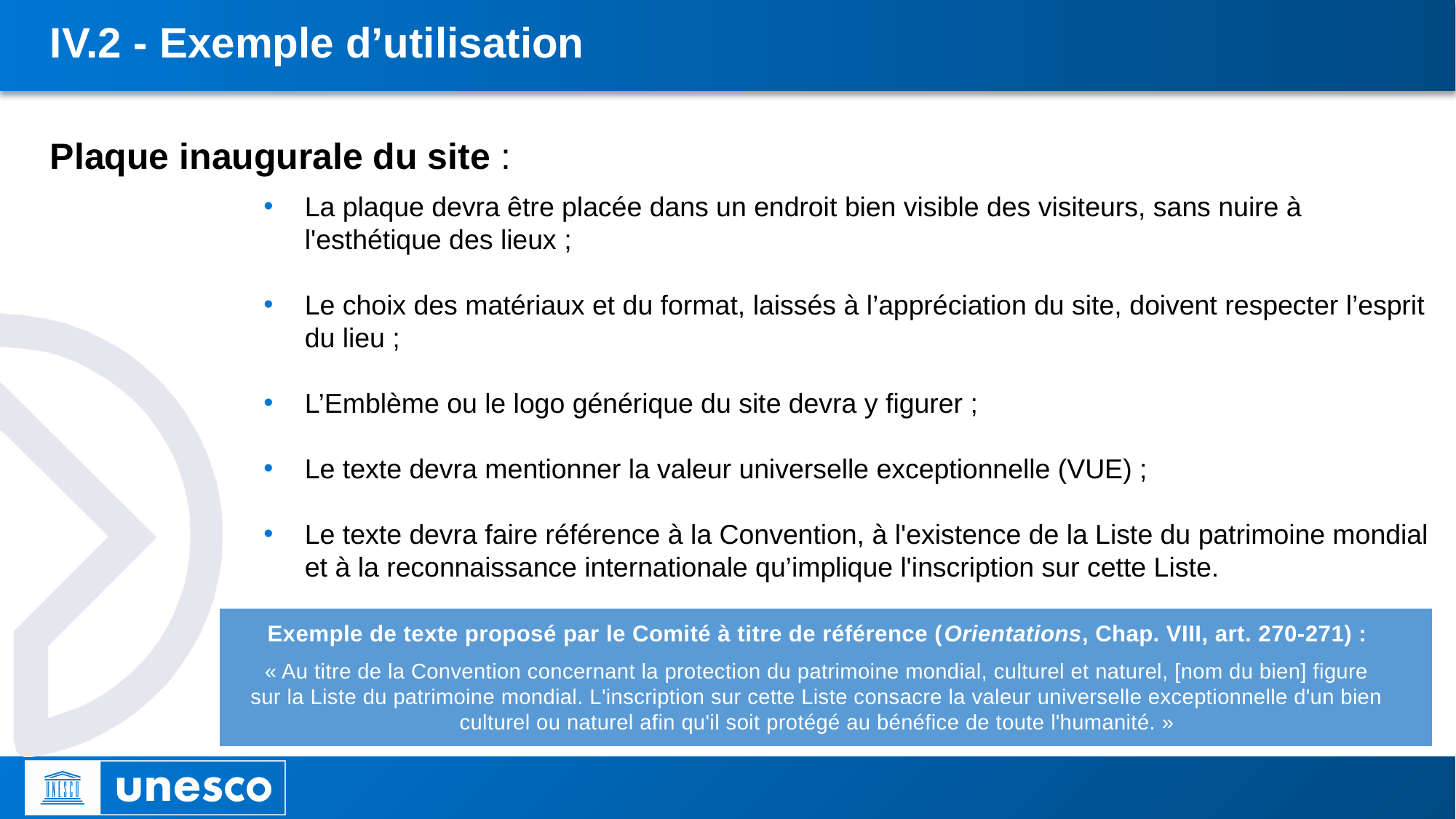

# IV.2 - Exemple d’utilisation
Plaque inaugurale du site :
La plaque devra être placée dans un endroit bien visible des visiteurs, sans nuire à l'esthétique des lieux ;

Le choix des matériaux et du format, laissés à l’appréciation du site, doivent respecter l’esprit du lieu ;

L’Emblème ou le logo générique du site devra y figurer ;

Le texte devra mentionner la valeur universelle exceptionnelle (VUE) ;

Le texte devra faire référence à la Convention, à l'existence de la Liste du patrimoine mondial et à la reconnaissance internationale qu’implique l'inscription sur cette Liste.

Exemple de texte proposé par le Comité à titre de référence (Orientations, Chap. VIII, art. 270-271) :

« Au titre de la Convention concernant la protection du patrimoine mondial, culturel et naturel, [nom du bien] figure sur la Liste du patrimoine mondial. L'inscription sur cette Liste consacre la valeur universelle exceptionnelle d'un bien culturel ou naturel afin qu'il soit protégé au bénéfice de toute l'humanité. »